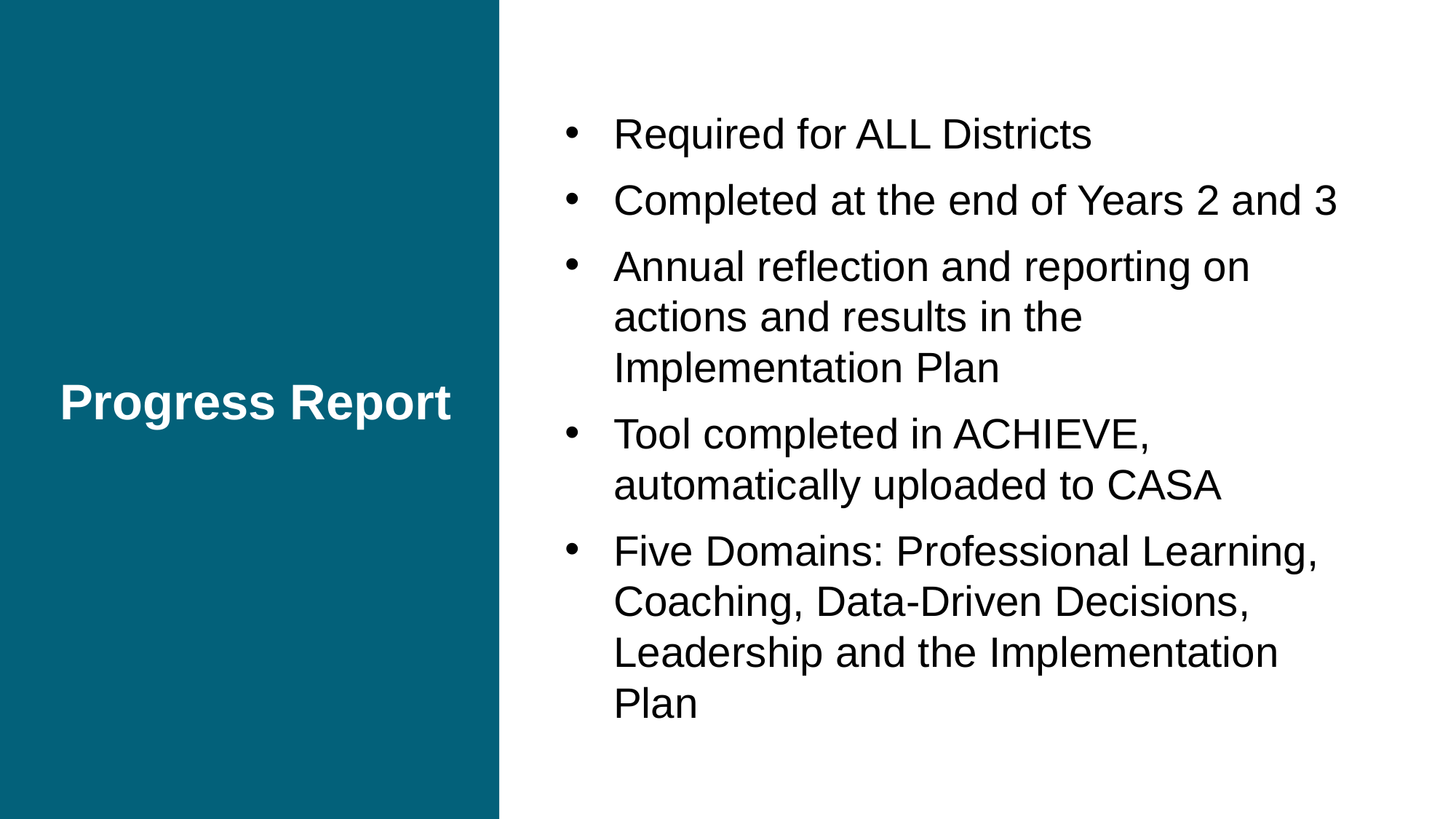

# Progress Report
Required for ALL Districts
Completed at the end of Years 2 and 3
Annual reflection and reporting on actions and results in the Implementation Plan
Tool completed in ACHIEVE, automatically uploaded to CASA
Five Domains: Professional Learning, Coaching, Data-Driven Decisions, Leadership and the Implementation Plan